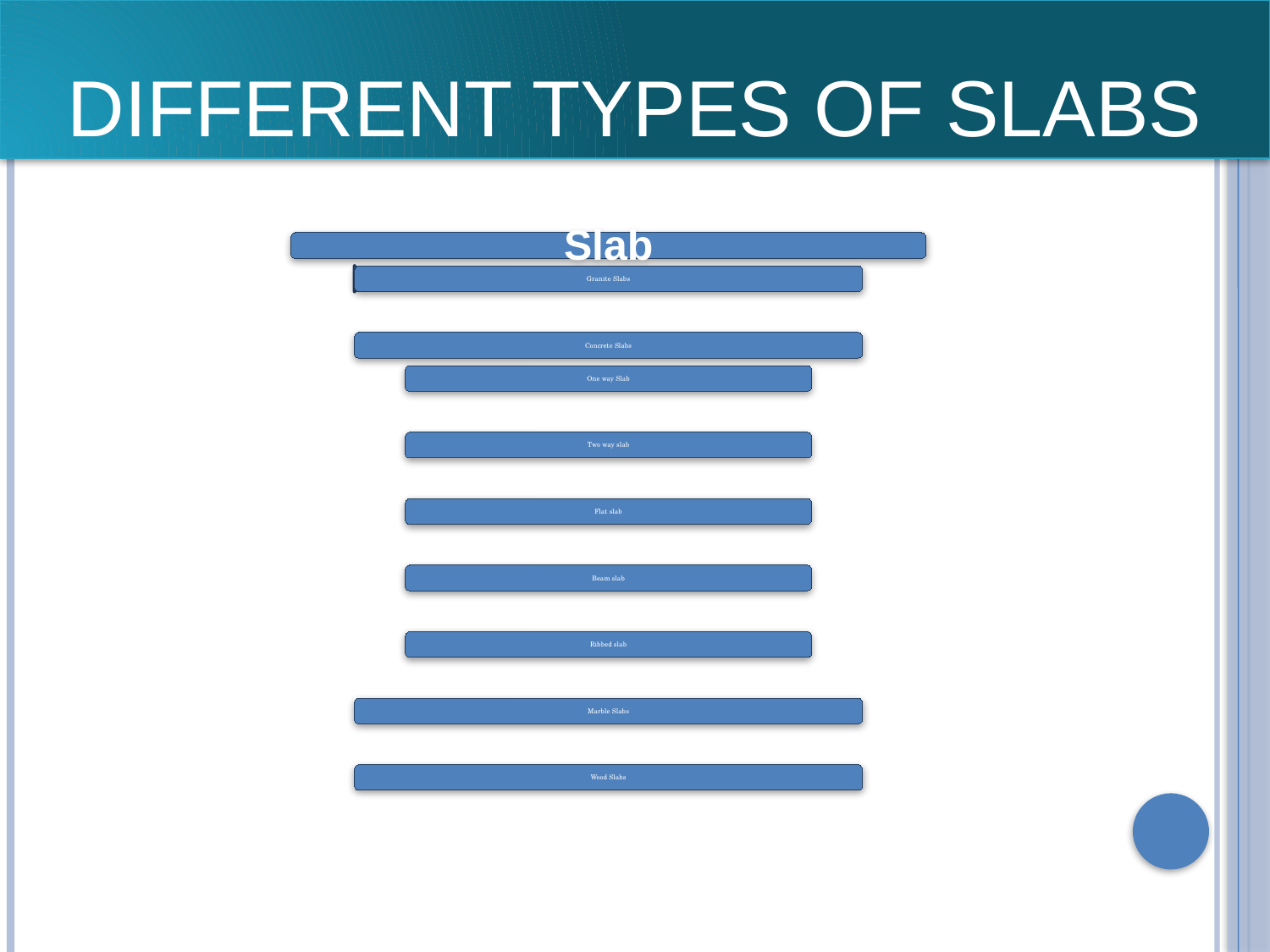

# Different types of slabs

Slab
Granite Slabs
Marble Slabs
Wood Slabs
Concrete Slabs
Two way slab
Flat slab
Beam slab
One way Slab
Ribbed slab